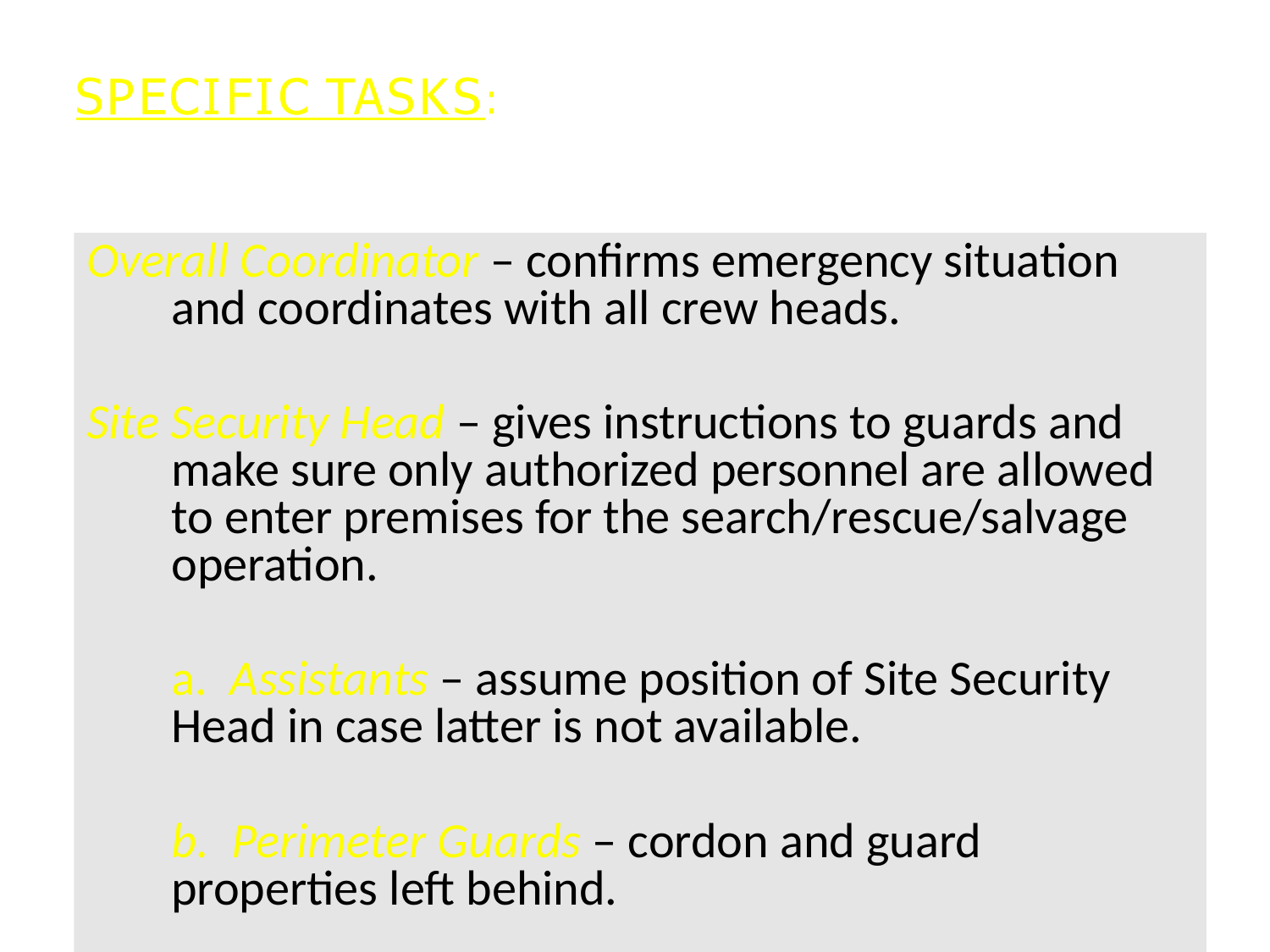

SPECIFIC TASKS:
Overall Coordinator – confirms emergency situation and coordinates with all crew heads.

Site Security Head – gives instructions to guards and make sure only authorized personnel are allowed to enter premises for the search/rescue/salvage operation.

	a.  Assistants – assume position of Site Security Head in case latter is not available.

	b.  Perimeter Guards – cordon and guard properties left behind.